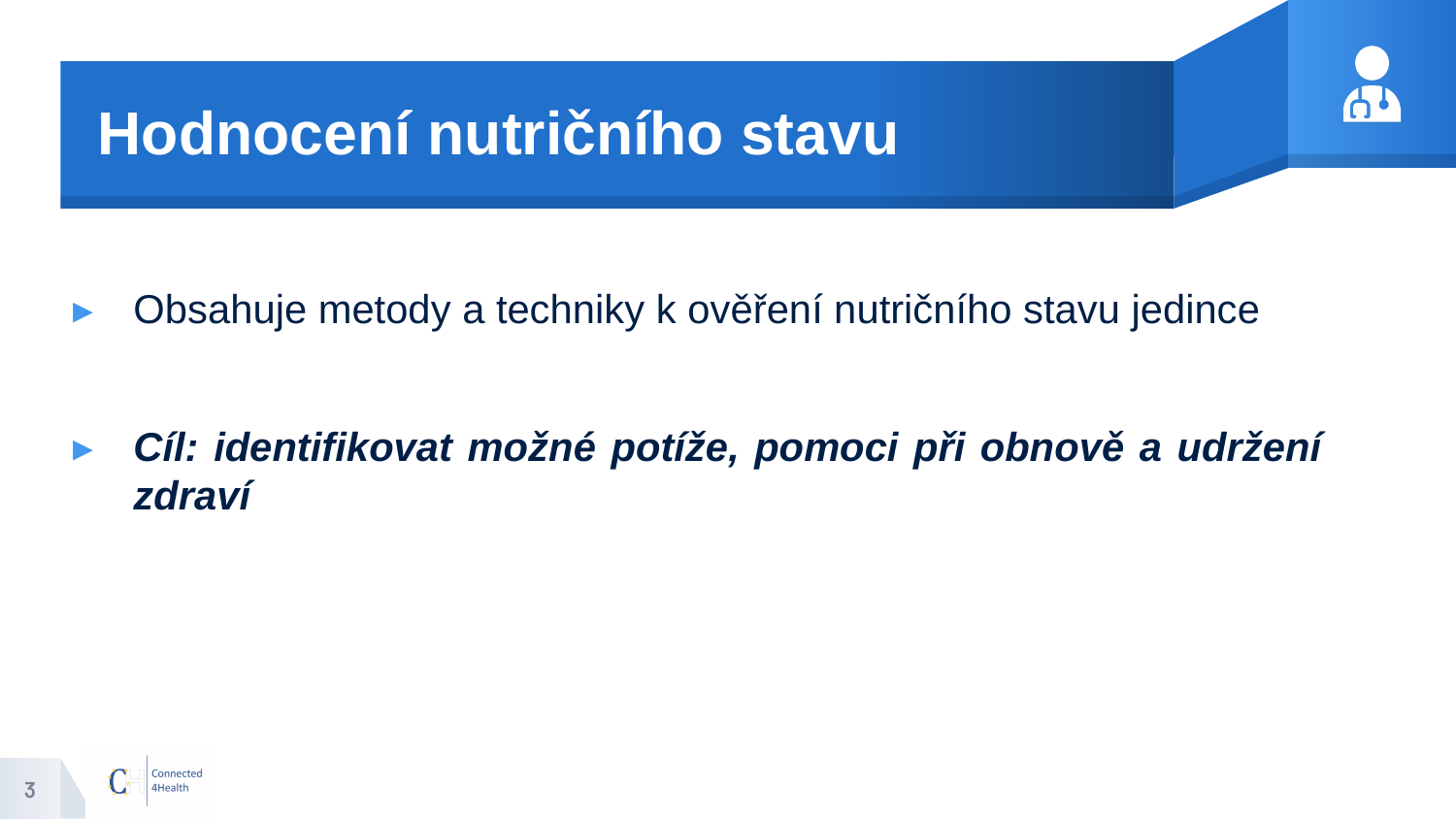

# Hodnocení nutričního stavu
Obsahuje metody a techniky k ověření nutričního stavu jedince

Cíl: identifikovat možné potíže, pomoci při obnově a udržení zdraví

3